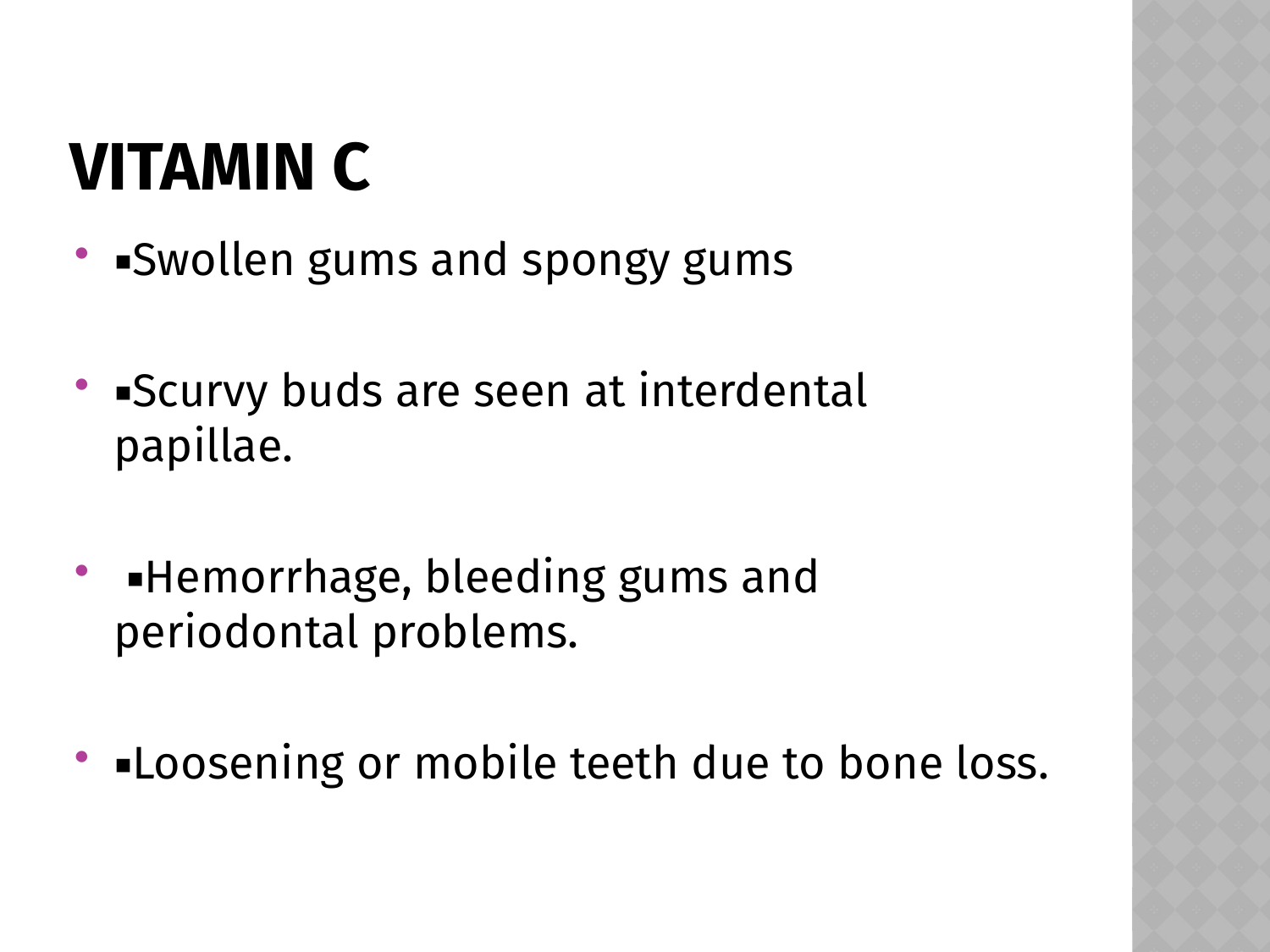

# Vitamin C
▪Swollen gums and spongy gums

▪Scurvy buds are seen at interdental papillae.

 ▪Hemorrhage, bleeding gums and periodontal problems.

▪Loosening or mobile teeth due to bone loss.